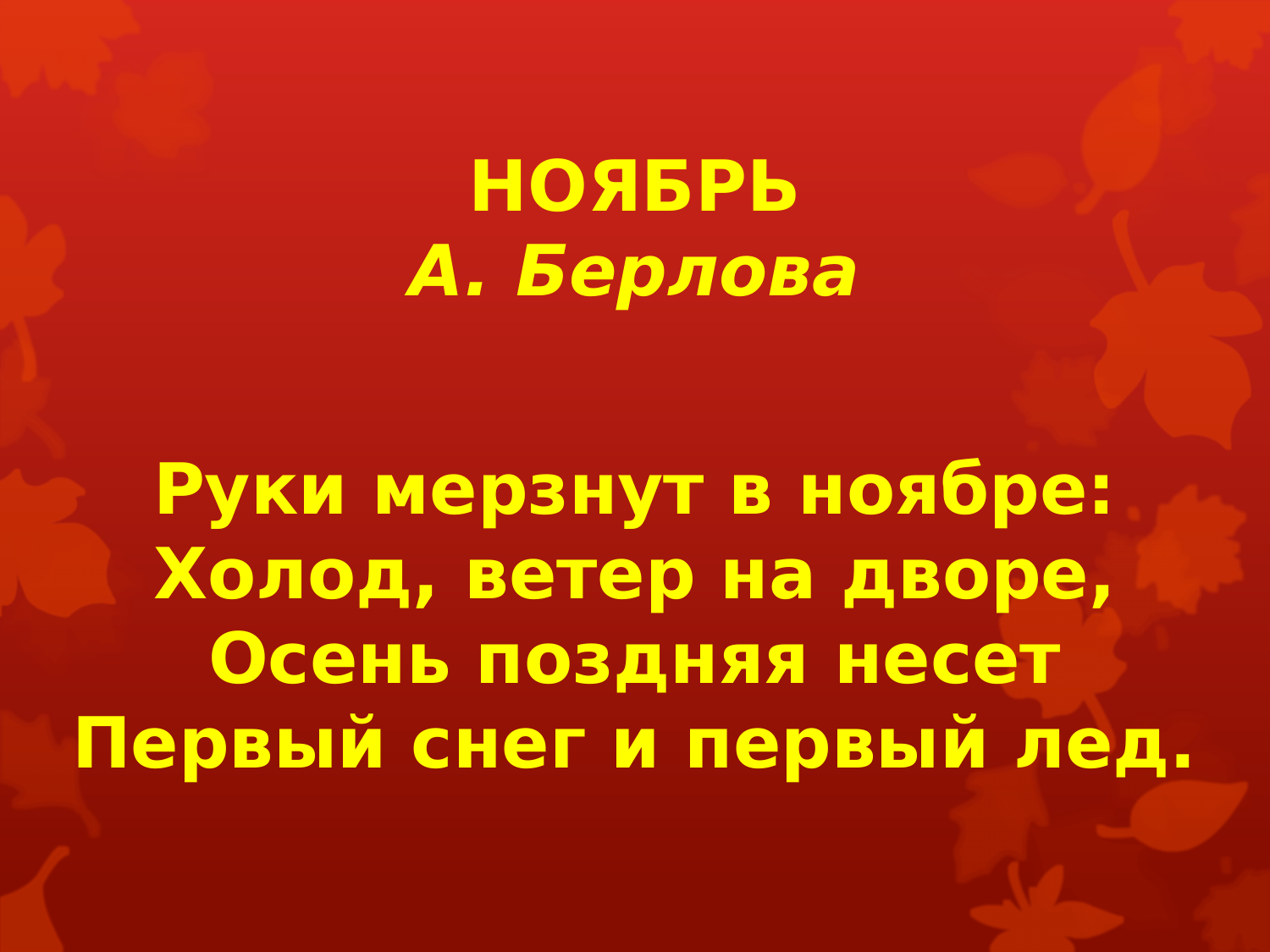

НОЯБРЬ
А. Берлова

Руки мерзнут в ноябре:
Холод, ветер на дворе,
Осень поздняя несет
Первый снег и первый лед.
#